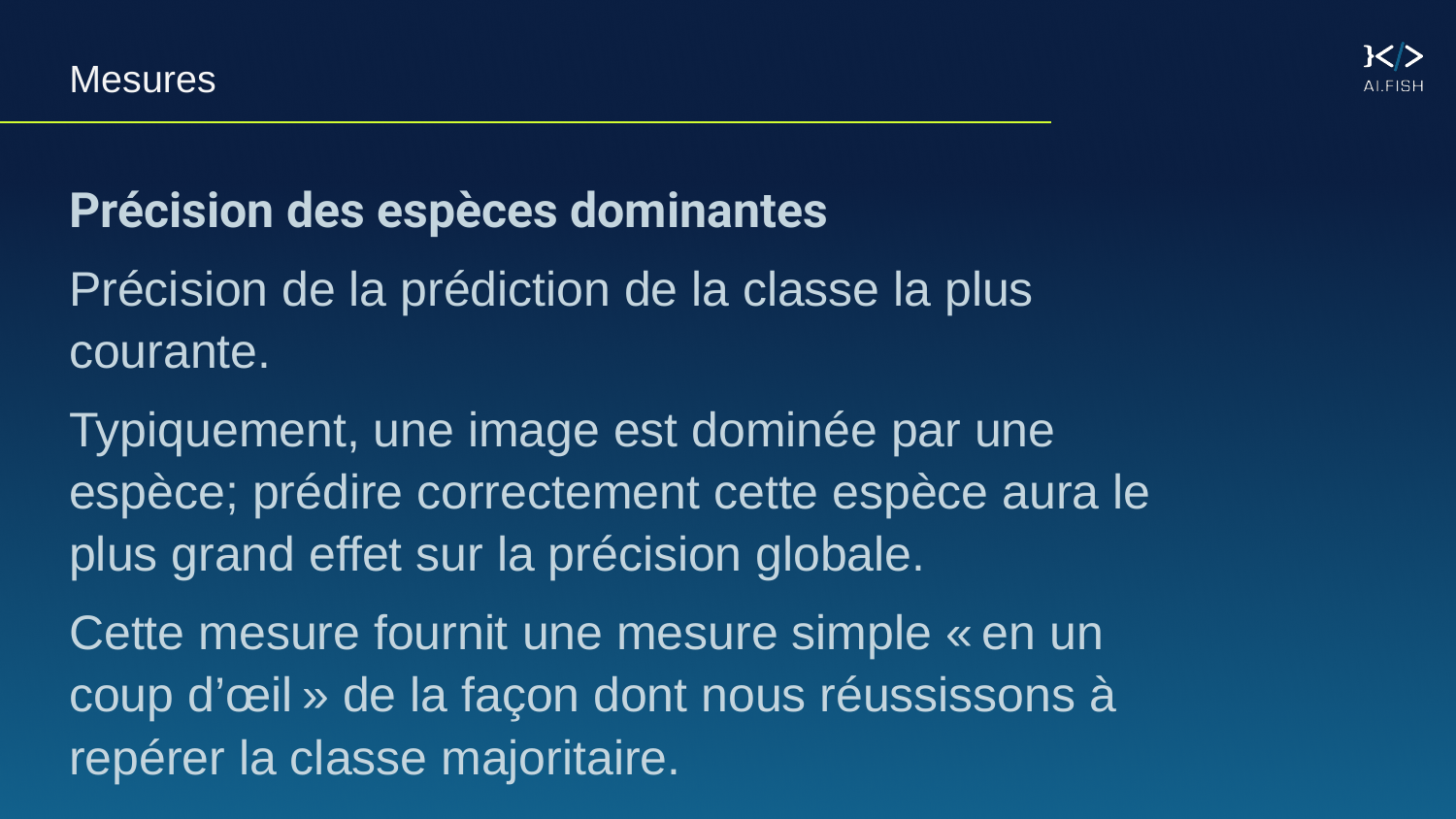

# Mesures
Précision des espèces dominantes
Précision de la prédiction de la classe la plus courante.
Typiquement, une image est dominée par une espèce; prédire correctement cette espèce aura le plus grand effet sur la précision globale.
Cette mesure fournit une mesure simple « en un coup d’œil » de la façon dont nous réussissons à repérer la classe majoritaire.